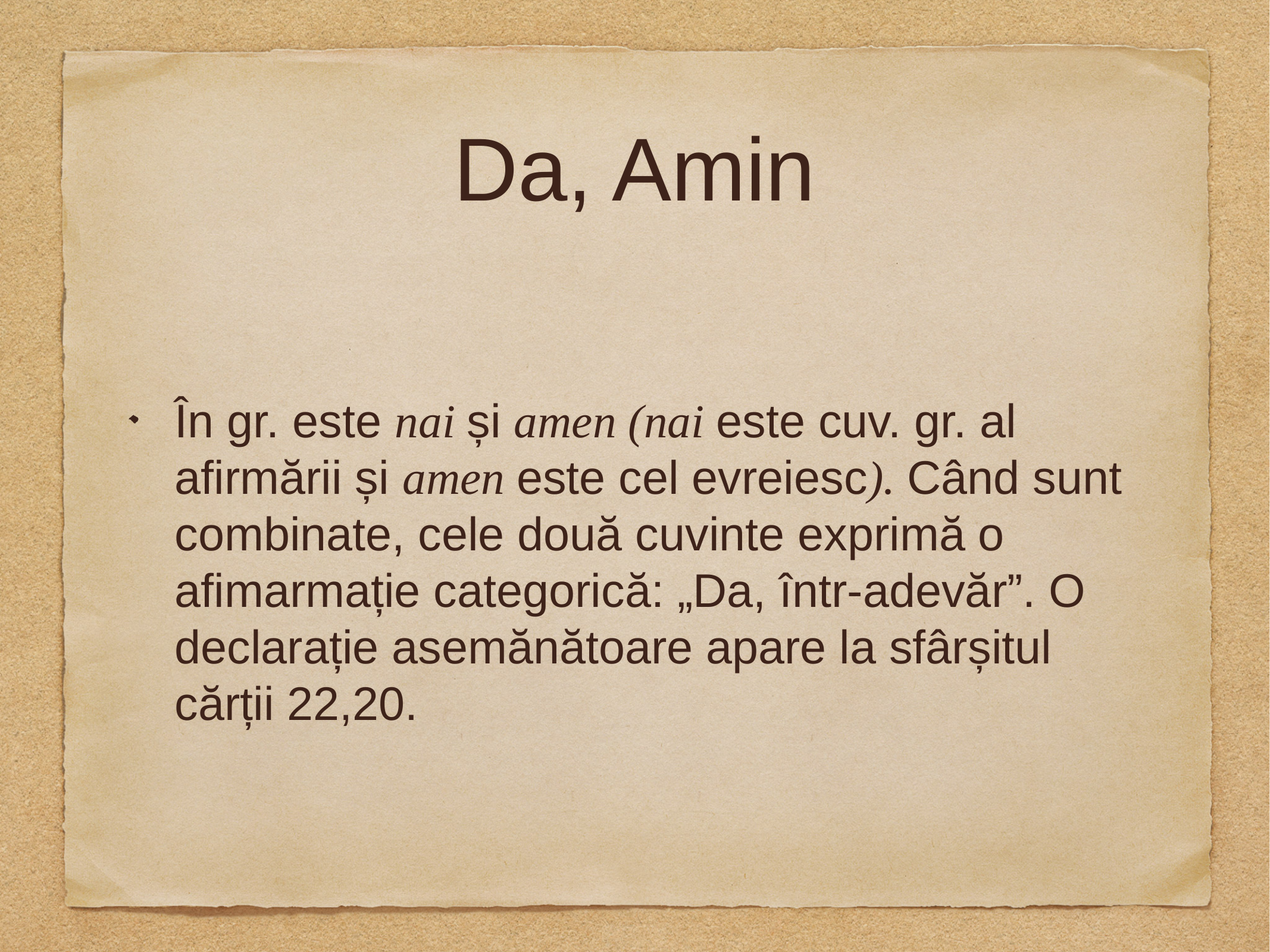

# Da, Amin
În gr. este nai și amen (nai este cuv. gr. al afirmării și amen este cel evreiesc). Când sunt combinate, cele două cuvinte exprimă o afimarmație categorică: „Da, într-adevăr”. O declarație asemănătoare apare la sfârșitul cărții 22,20.